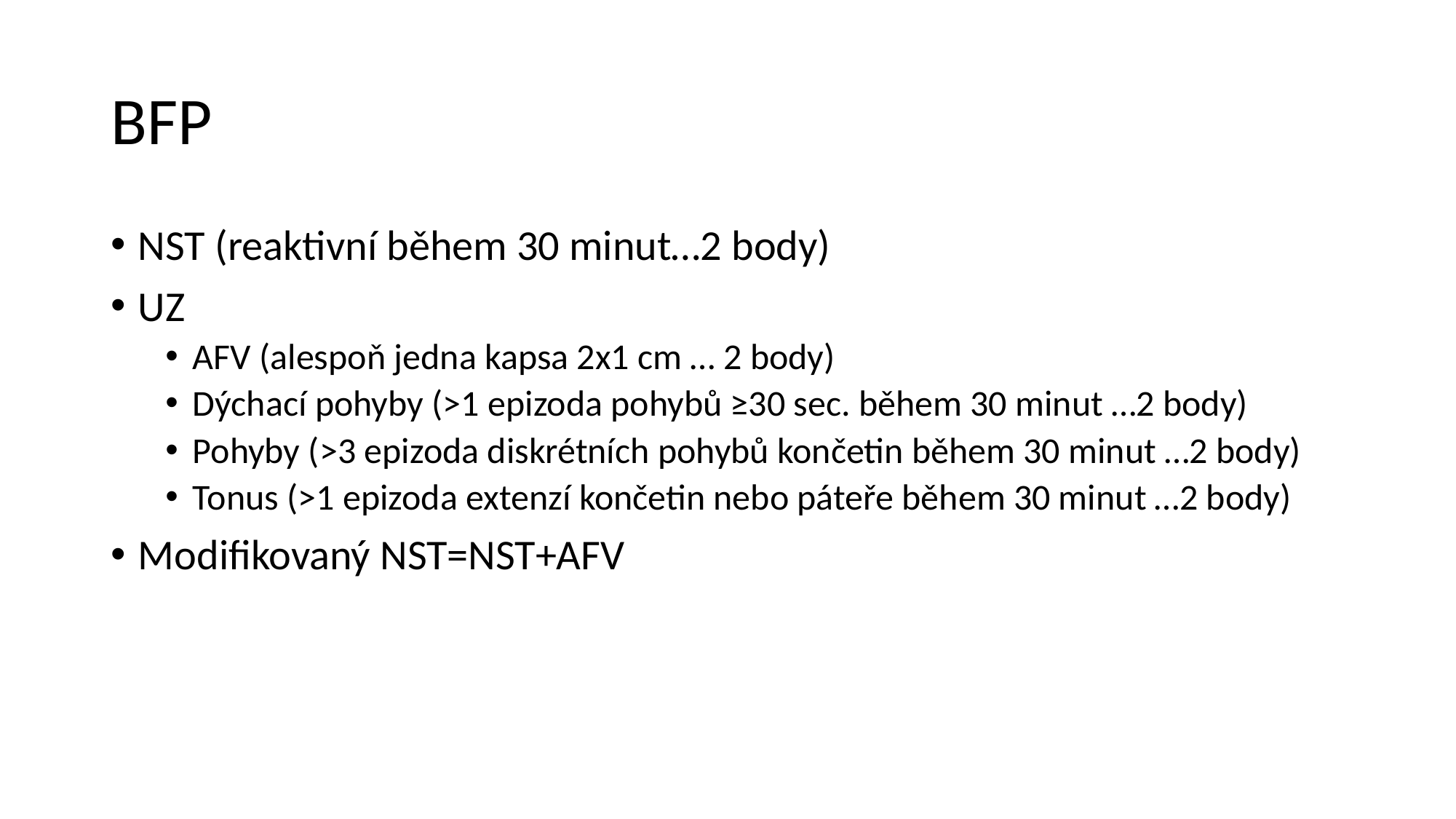

# BFP
NST (reaktivní během 30 minut…2 body)
UZ
AFV (alespoň jedna kapsa 2x1 cm … 2 body)
Dýchací pohyby (>1 epizoda pohybů ≥30 sec. během 30 minut …2 body)
Pohyby (>3 epizoda diskrétních pohybů končetin během 30 minut …2 body)
Tonus (>1 epizoda extenzí končetin nebo páteře během 30 minut …2 body)
Modifikovaný NST=NST+AFV